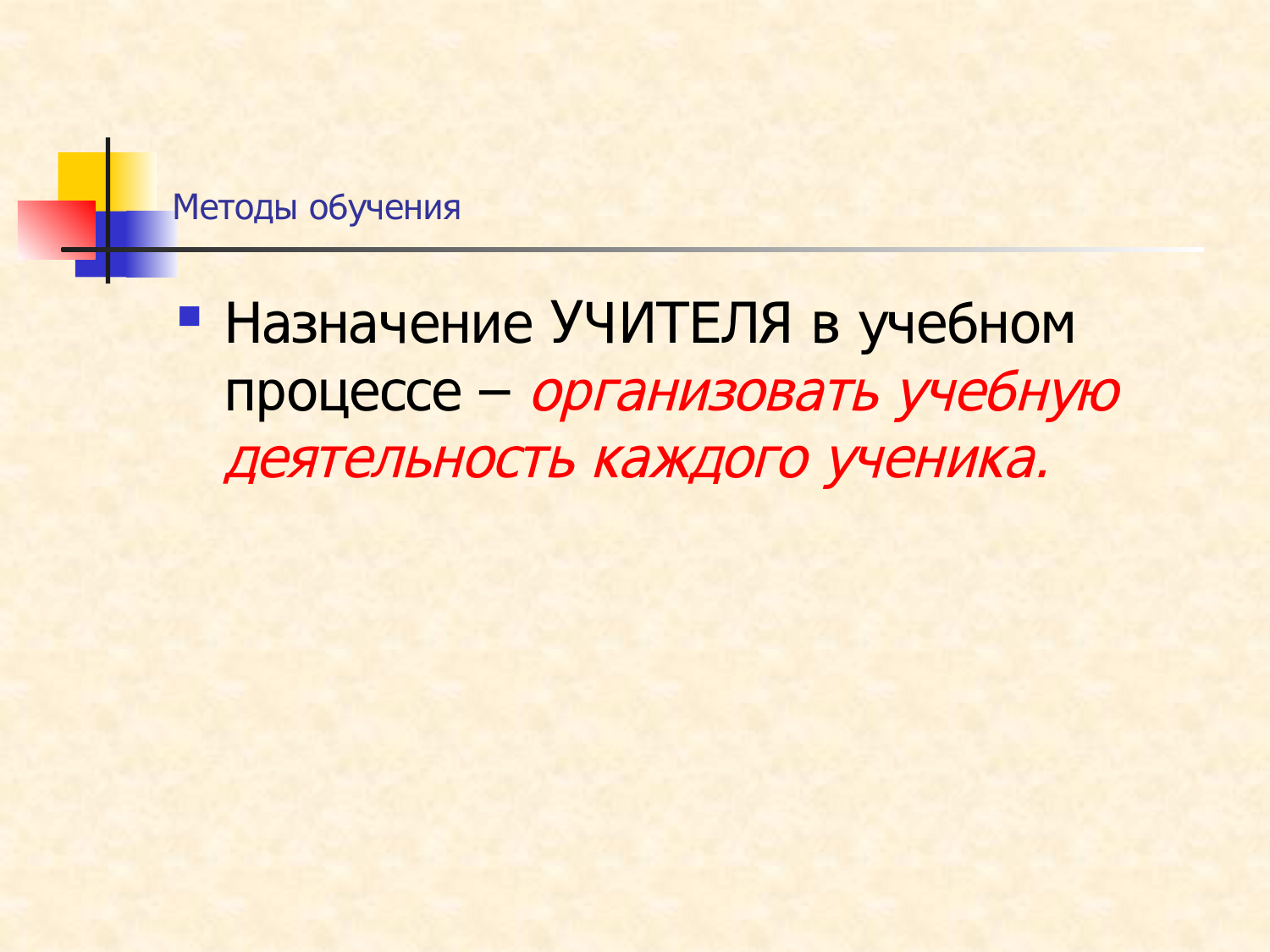

# Методы обучения
Назначение УЧИТЕЛЯ в учебном процессе – организовать учебную деятельность каждого ученика.